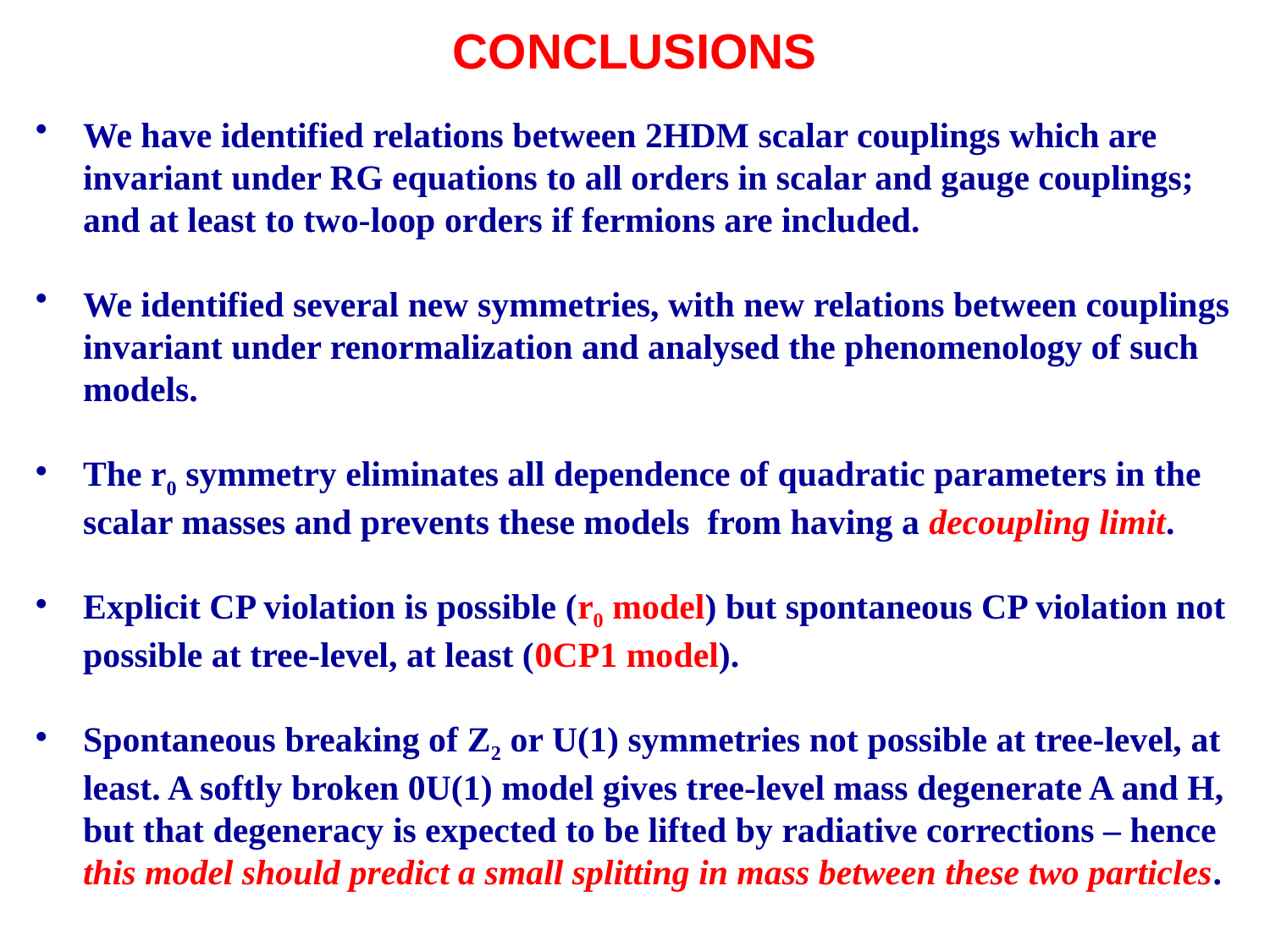

CONCLUSIONS
We have identified relations between 2HDM scalar couplings which are invariant under RG equations to all orders in scalar and gauge couplings; and at least to two-loop orders if fermions are included.

We identified several new symmetries, with new relations between couplings invariant under renormalization and analysed the phenomenology of such models.

The r0 symmetry eliminates all dependence of quadratic parameters in the scalar masses and prevents these models  from having a decoupling limit.

Explicit CP violation is possible (r0 model) but spontaneous CP violation not possible at tree-level, at least (0CP1 model).

Spontaneous breaking of Z2 or U(1) symmetries not possible at tree-level, at least. A softly broken 0U(1) model gives tree-level mass degenerate A and H, but that degeneracy is expected to be lifted by radiative corrections – hence this model should predict a small splitting in mass between these two particles.